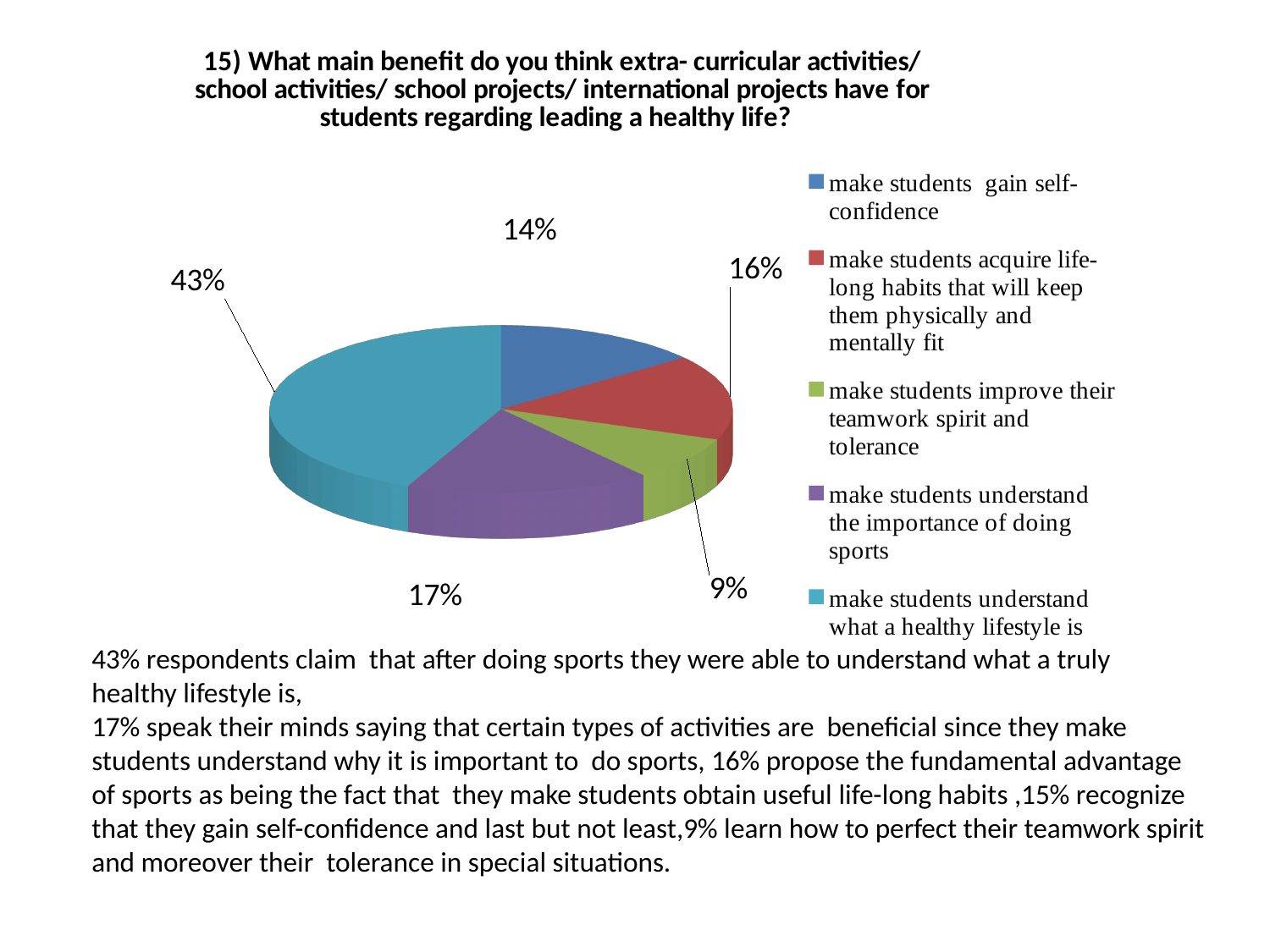

[unsupported chart]

43% respondents claim  that after doing sports they were able to understand what a truly  healthy lifestyle is,
17% speak their minds saying that certain types of activities are  beneficial since they make  students understand why it is important to  do sports, 16% propose the fundamental advantage of sports as being the fact that  they make students obtain useful life-long habits ,15% recognize that they gain self-confidence and last but not least,9% learn how to perfect their teamwork spirit and moreover their  tolerance in special situations.